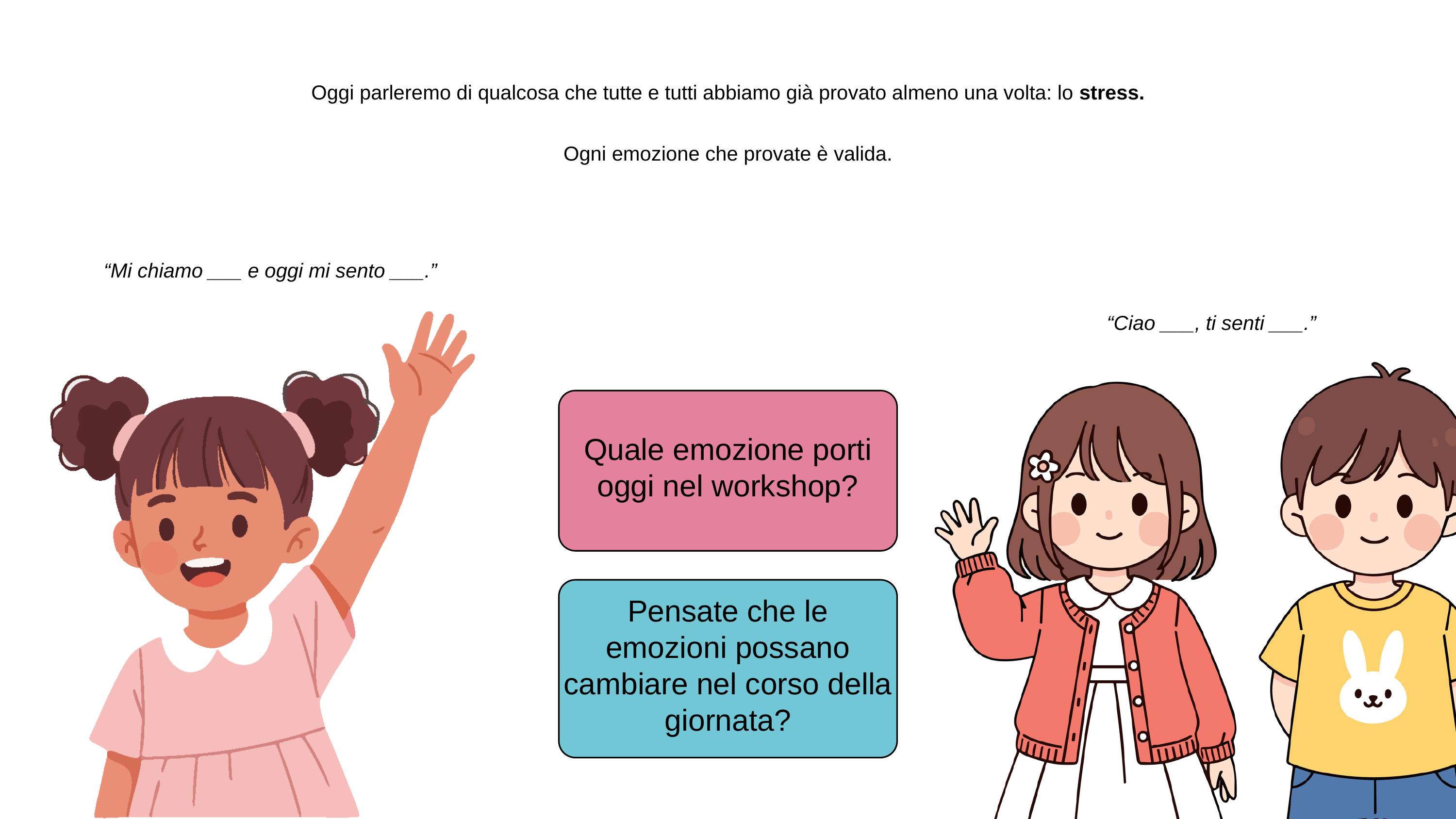

Oggi parleremo di qualcosa che tutte e tutti abbiamo già provato almeno una volta: lo stress.
Ogni emozione che provate è valida.
“Mi chiamo ___ e oggi mi sento ___.”
“Ciao ___, ti senti ___.”

Quale emozione porti oggi nel workshop?

Pensate che le emozioni possano cambiare nel corso della giornata?